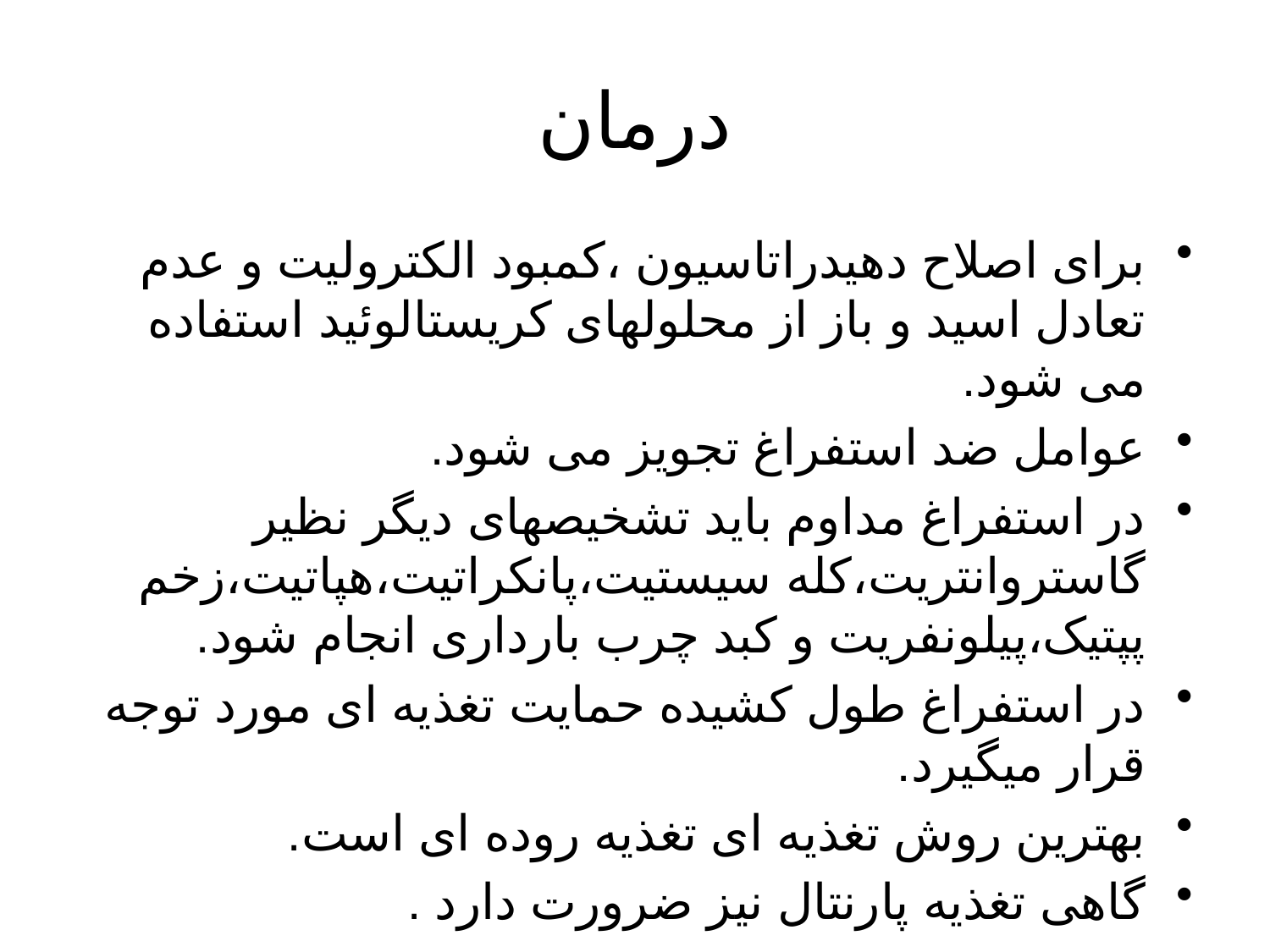

# درمان
برای اصلاح دهیدراتاسیون ،کمبود الکترولیت و عدم تعادل اسید و باز از محلولهای کریستالوئید استفاده می شود.
عوامل ضد استفراغ تجویز می شود.
در استفراغ مداوم باید تشخیصهای دیگر نظیر گاستروانتریت،کله سیستیت،پانکراتیت،هپاتیت،زخم پپتیک،پیلونفریت و کبد چرب بارداری انجام شود.
در استفراغ طول کشیده حمایت تغذیه ای مورد توجه قرار میگیرد.
بهترین روش تغذیه ای تغذیه روده ای است.
گاهی تغذیه پارنتال نیز ضرورت دارد .